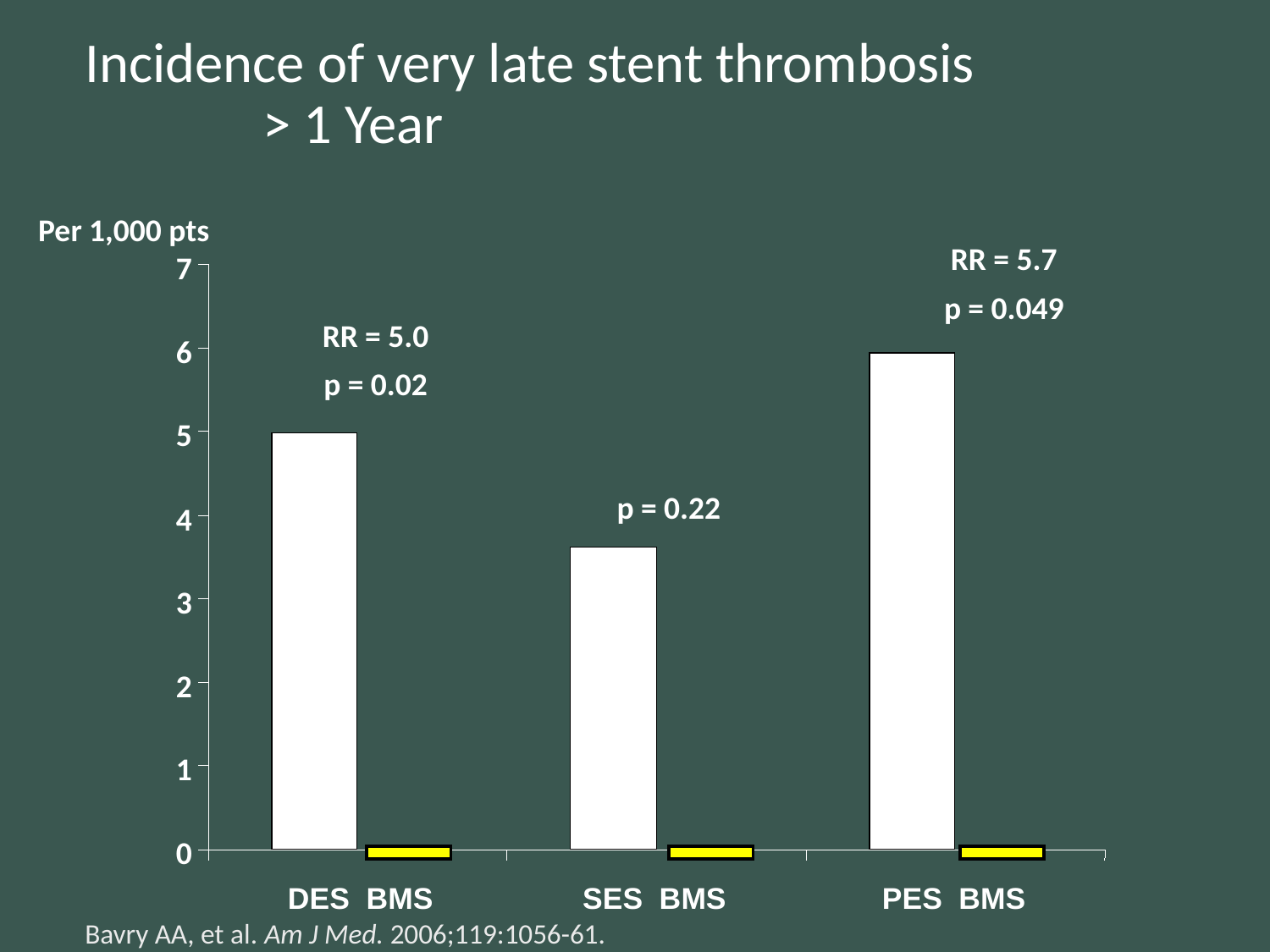

Incidence of very late stent thrombosis                                  > 1 Year
Per 1,000 pts

7

6

5

4

3

2

1

0

RR = 5.7
p = 0.049
RR = 5.0
p = 0.02
p = 0.22

DES  BMS
SES  BMS
PES  BMS
Bavry AA, et al. Am J Med. 2006;119:1056-61.